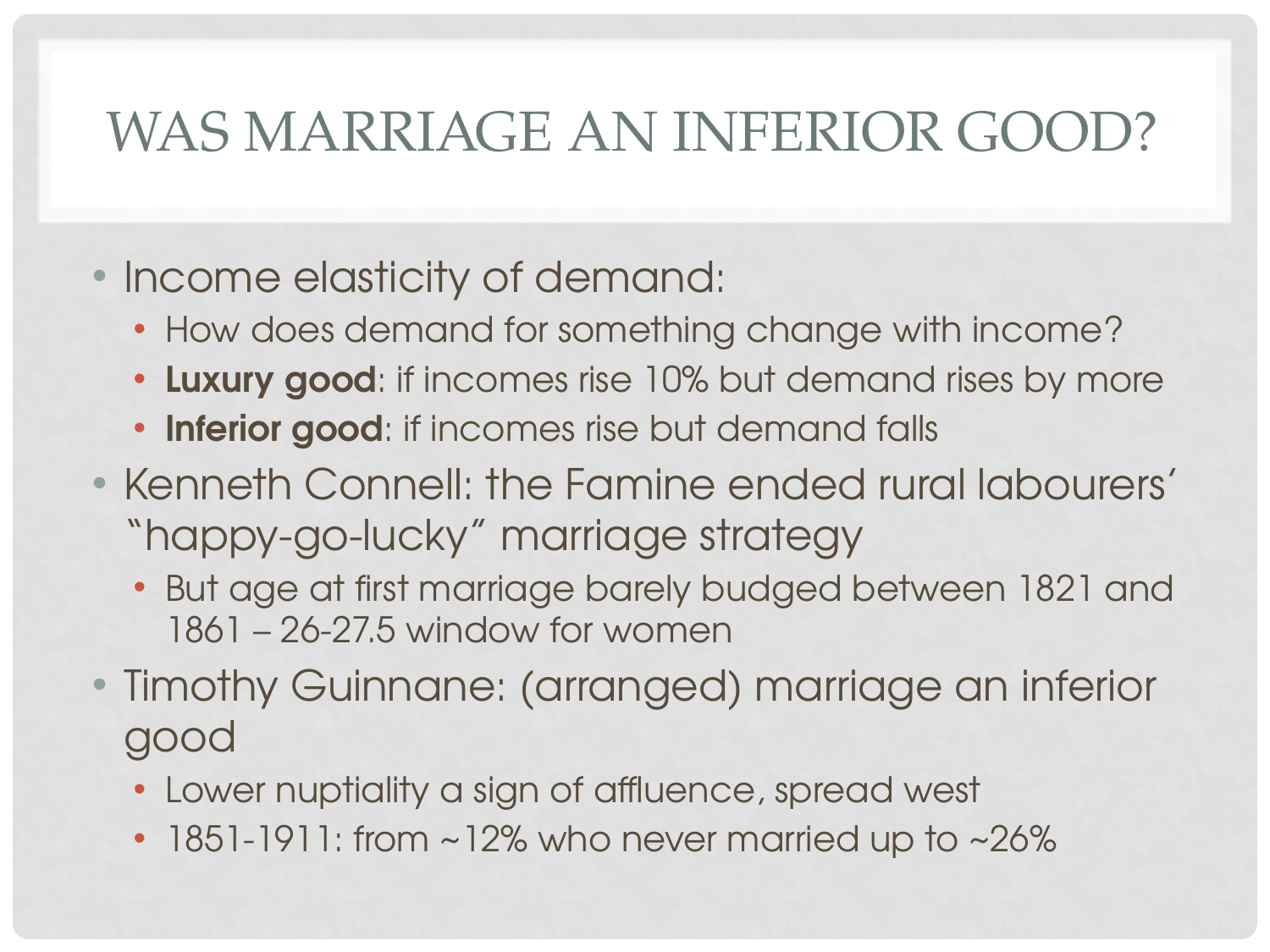

# Was Marriage an Inferior Good?
Income elasticity of demand:
How does demand for something change with income?
Luxury good: if incomes rise 10% but demand rises by more
Inferior good: if incomes rise but demand falls
Kenneth Connell: the Famine ended rural labourers’ “happy-go-lucky” marriage strategy
But age at first marriage barely budged between 1821 and 1861 – 26-27.5 window for women
Timothy Guinnane: (arranged) marriage an inferior good
Lower nuptiality a sign of affluence, spread west
1851-1911: from ~12% who never married up to ~26%